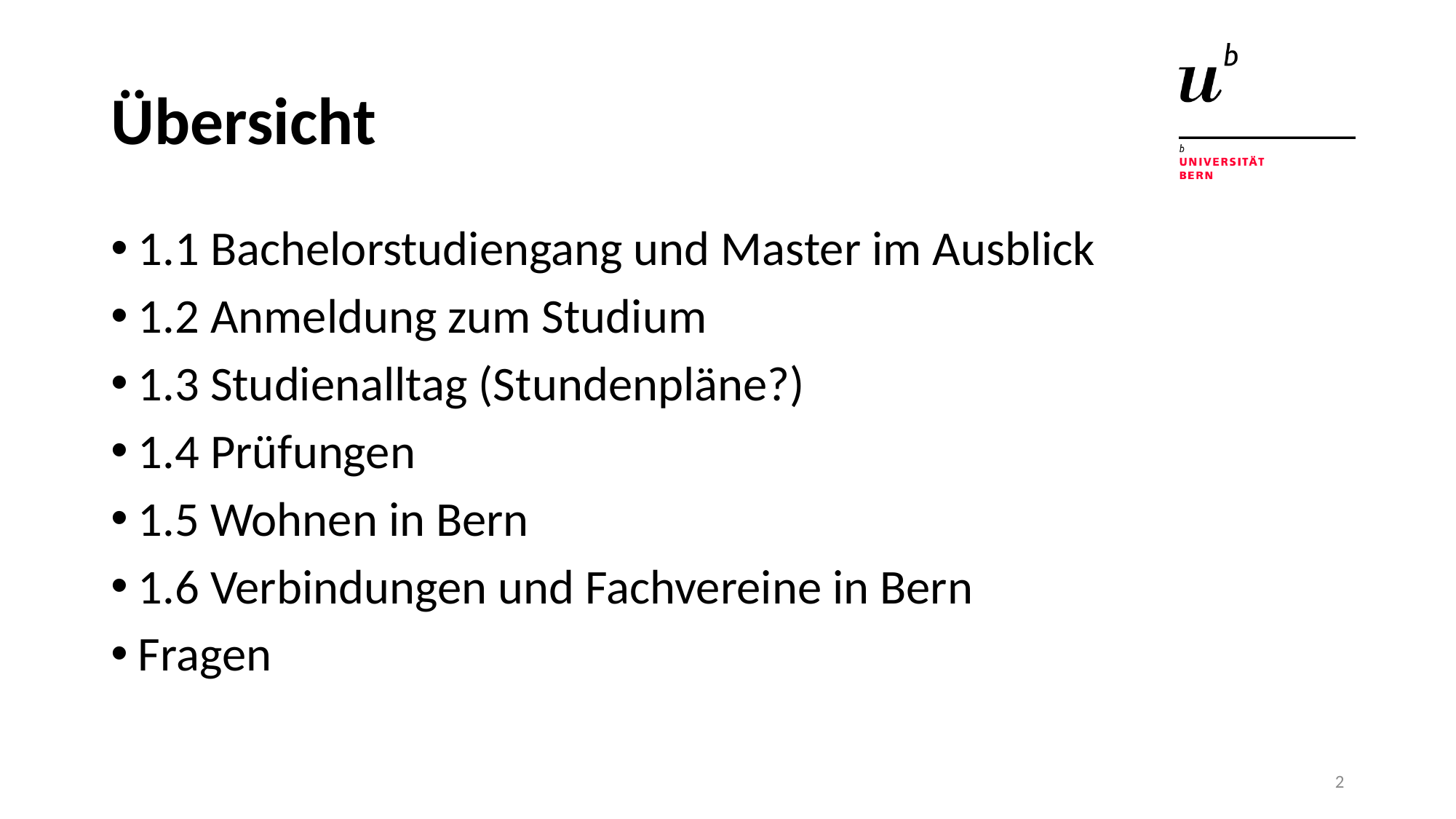

# Übersicht
1.1 Bachelorstudiengang und Master im Ausblick
1.2 Anmeldung zum Studium
1.3 Studienalltag (Stundenpläne?)
1.4 Prüfungen
1.5 Wohnen in Bern
1.6 Verbindungen und Fachvereine in Bern
Fragen

2